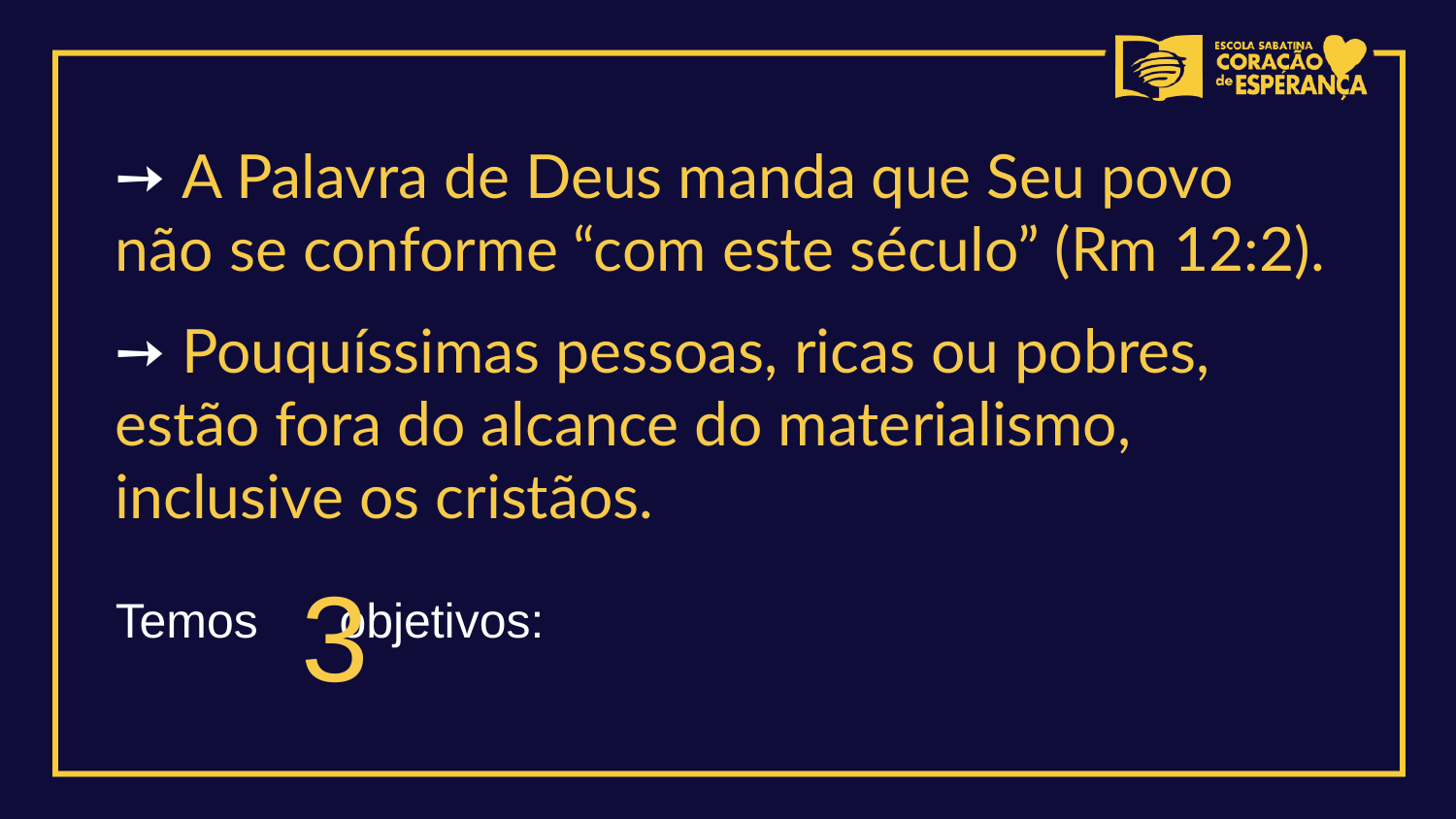

➙ A Palavra de Deus manda que Seu povo não se conforme “com este século” (Rm 12:2).

➙ Pouquíssimas pessoas, ricas ou pobres, estão fora do alcance do materialismo, inclusive os cristãos.

3

Temos      objetivos: